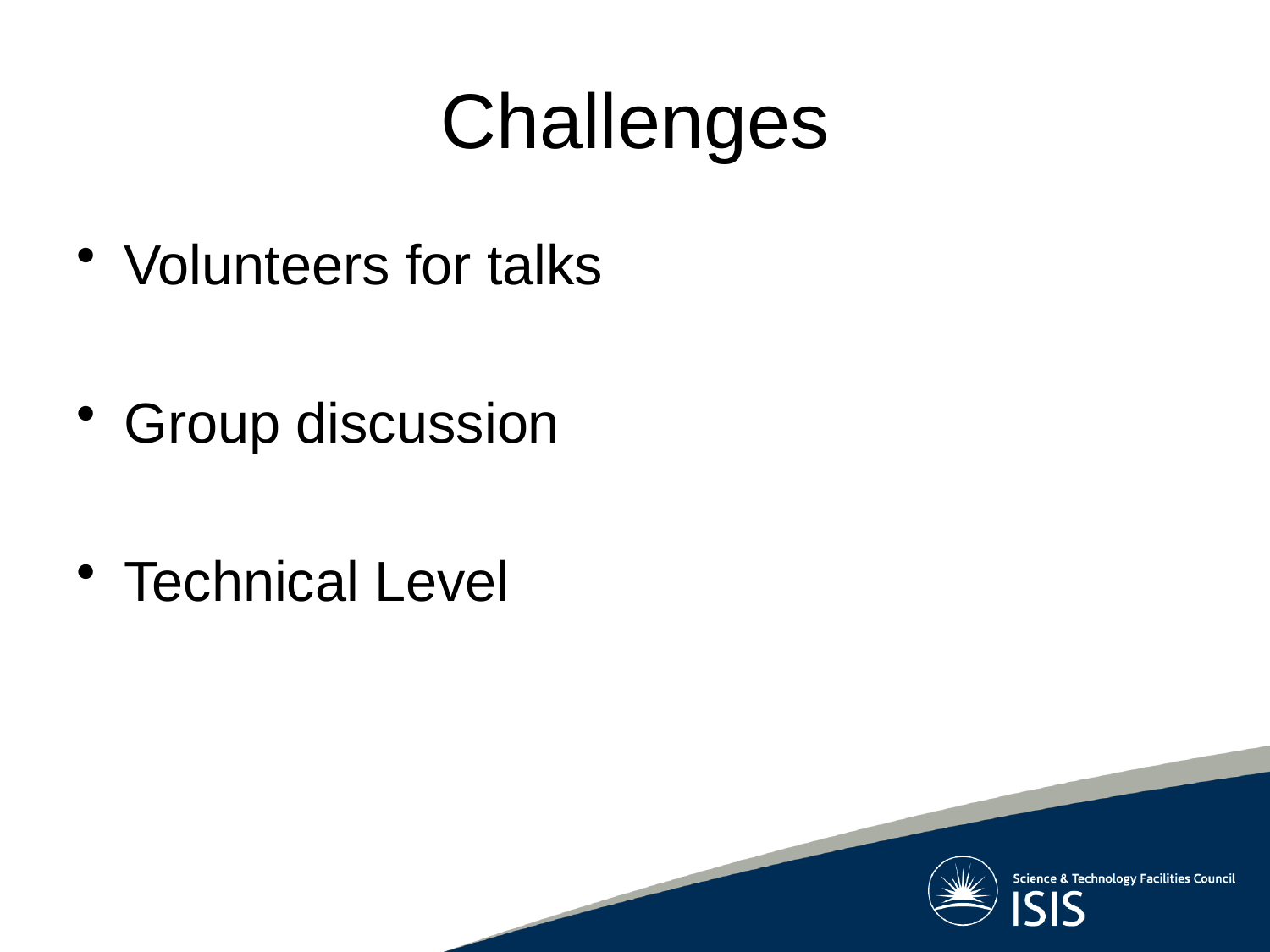

# Challenges
Volunteers for talks

Group discussion

Technical Level